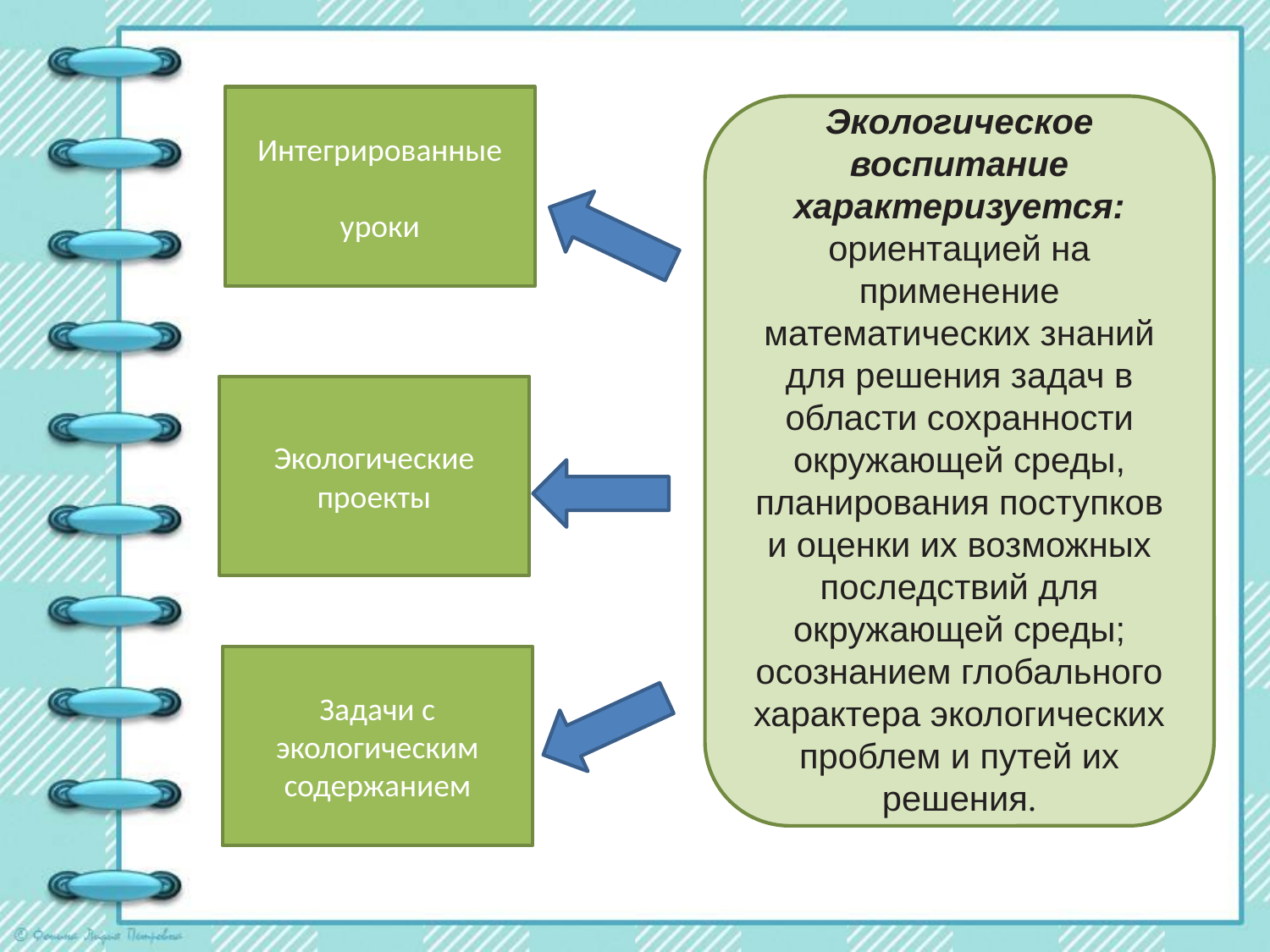

Интегрированные

уроки

Экологическое воспитание характеризуется:
ориентацией на применение математических знаний для решения задач в области сохранности окружающей среды, планирования поступков и оценки их возможных последствий для
окружающей среды; осознанием глобального характера экологических проблем и путей их решения.

Экологические проекты

Задачи с экологическим содержанием